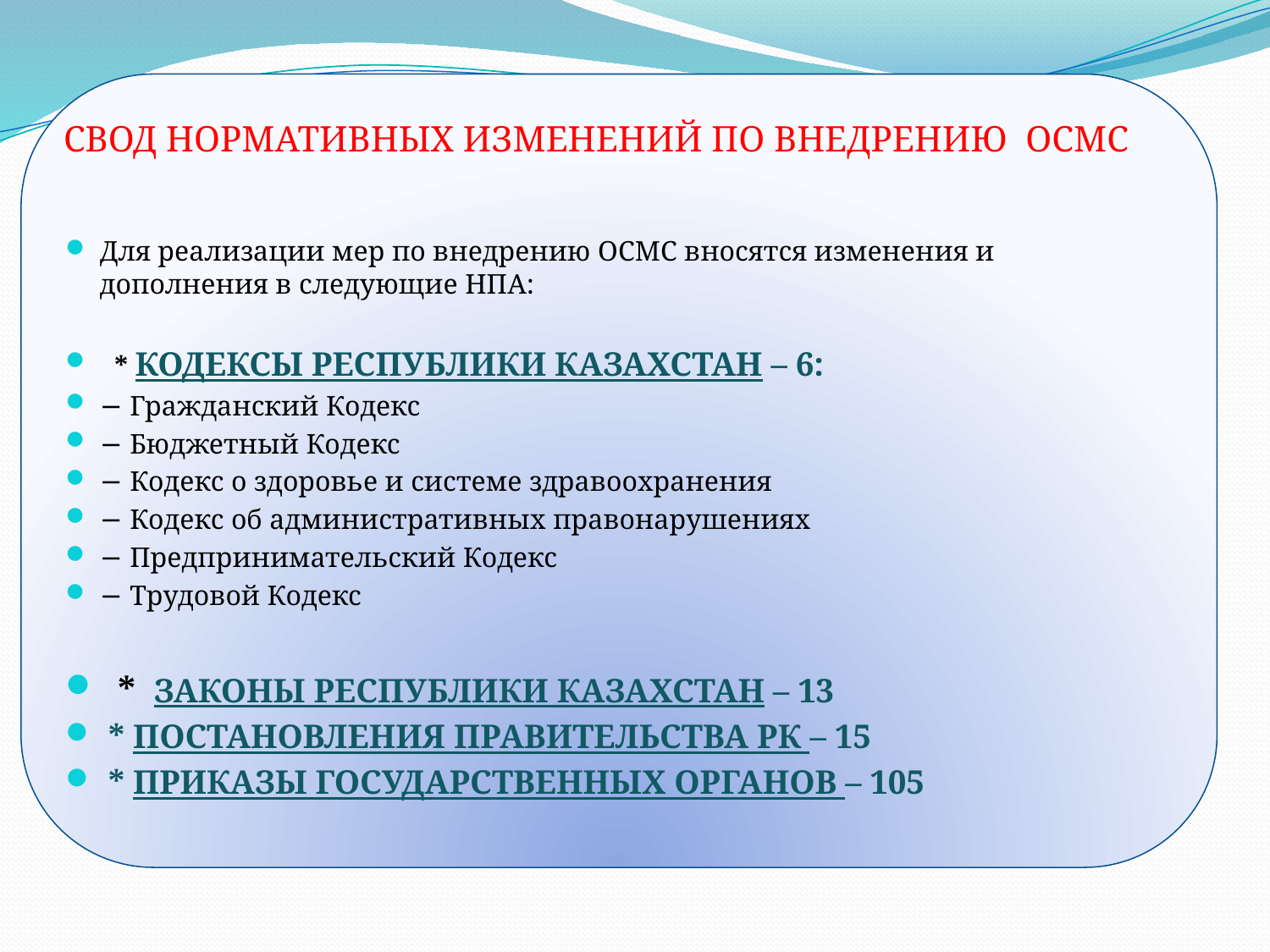

# СВОД НОРМАТИВНЫХ ИЗМЕНЕНИЙ ПО ВНЕДРЕНИЮ  ОСМС

Для реализации мер по внедрению ОСМС вносятся изменения и дополнения в следующие НПА:

  * КОДЕКСЫ РЕСПУБЛИКИ КАЗАХСТАН – 6:
− Гражданский Кодекс
− Бюджетный Кодекс
− Кодекс о здоровье и системе здравоохранения
− Кодекс об административных правонарушениях
− Предпринимательский Кодекс
− Трудовой Кодекс

  *  ЗАКОНЫ РЕСПУБЛИКИ КАЗАХСТАН – 13
 * ПОСТАНОВЛЕНИЯ ПРАВИТЕЛЬСТВА РК – 15
 * ПРИКАЗЫ ГОСУДАРСТВЕННЫХ ОРГАНОВ – 105